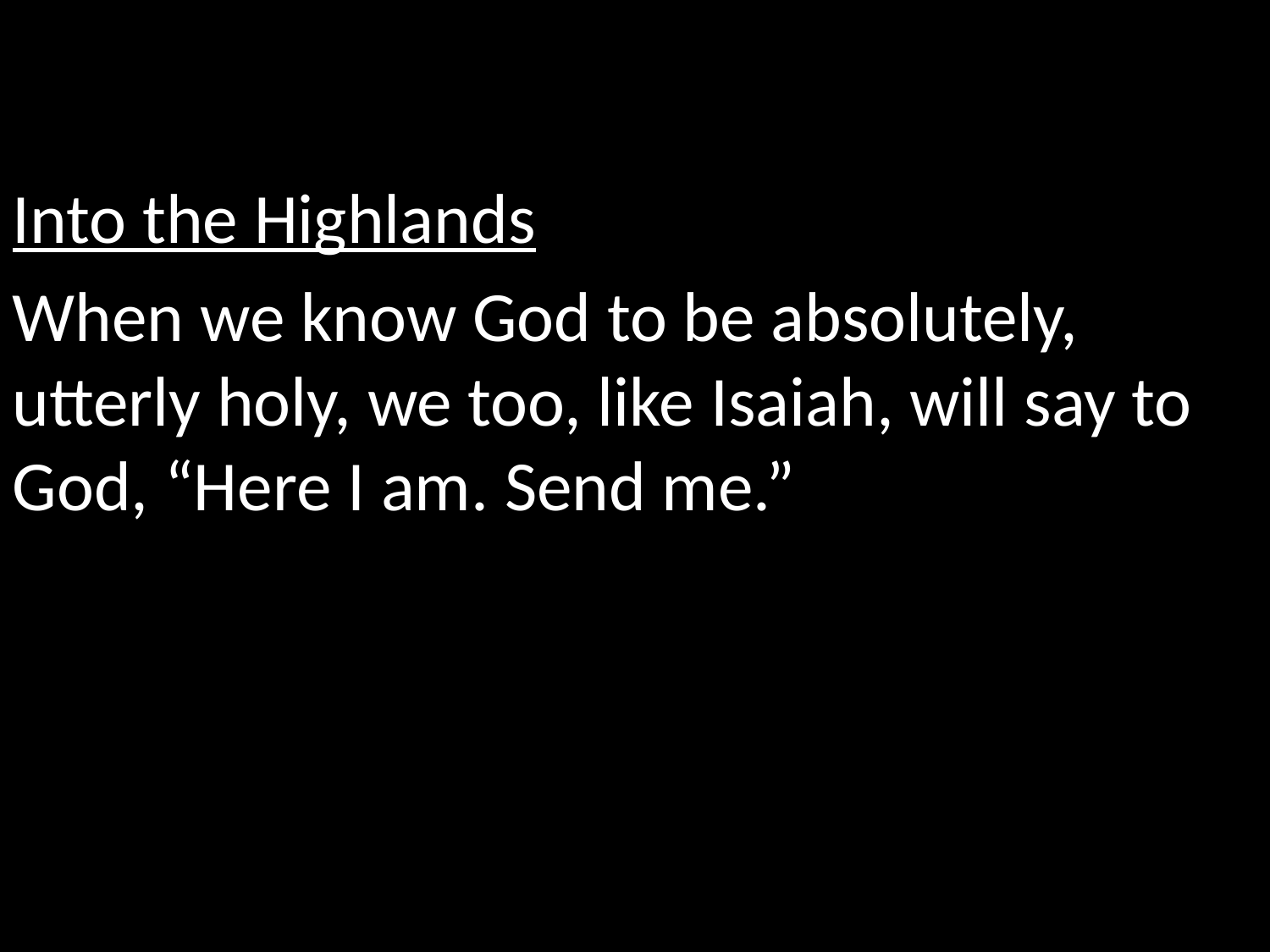

Into the Highlands
When we know God to be absolutely, utterly holy, we too, like Isaiah, will say to God, “Here I am. Send me.”